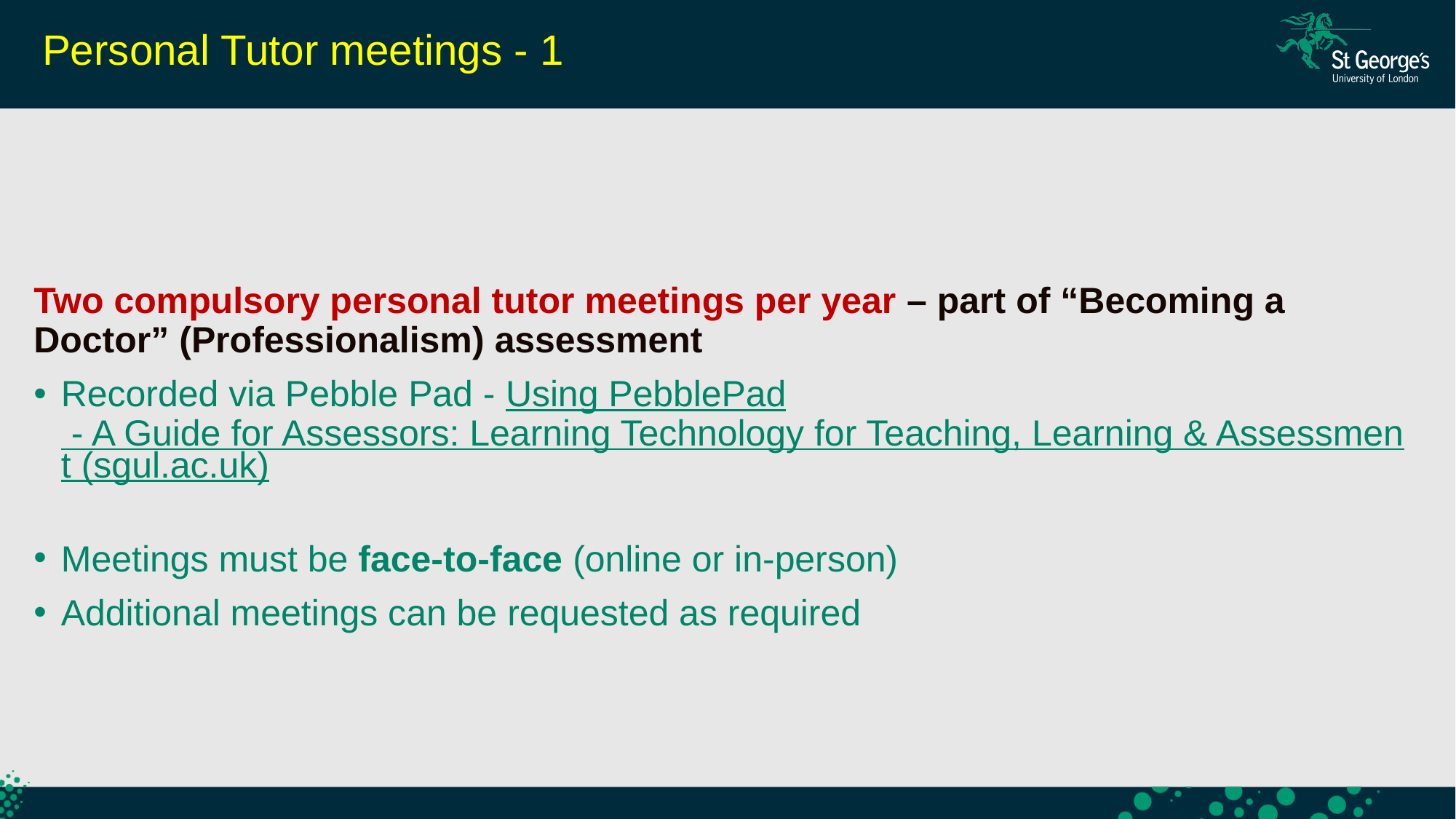

Personal Tutor meetings - 1

Two compulsory personal tutor meetings per year – part of “Becoming a Doctor” (Professionalism) assessment ​
Recorded via Pebble Pad - Using PebblePad - A Guide for Assessors: Learning Technology for Teaching, Learning & Assessment (sgul.ac.uk) ​
Meetings must be face-to-face (online or in-person) ​
Additional meetings can be requested as required